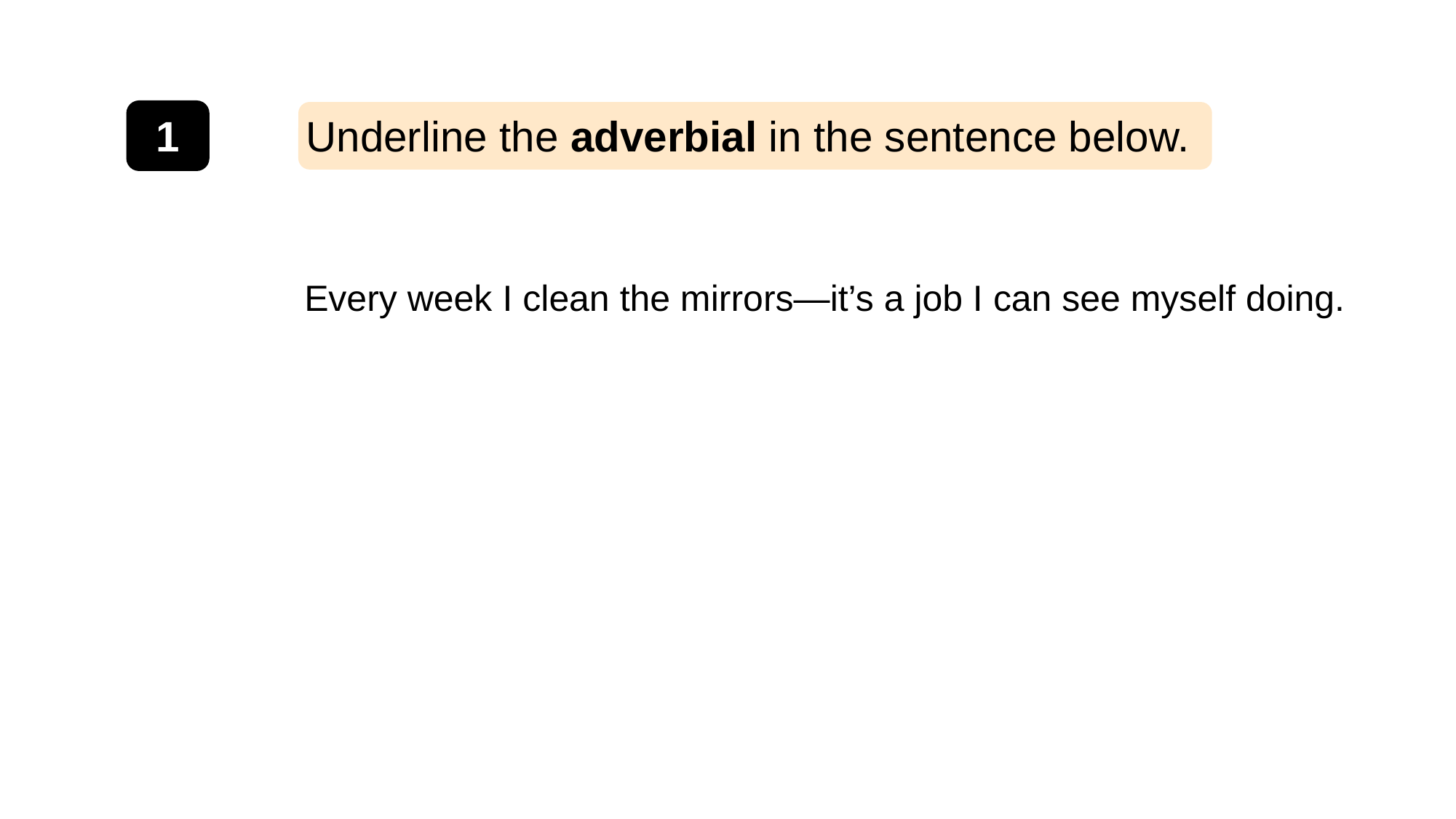

1
Underline the adverbial in the sentence below.
Every week I clean the mirrors—it’s a job I can see myself doing.

Every week